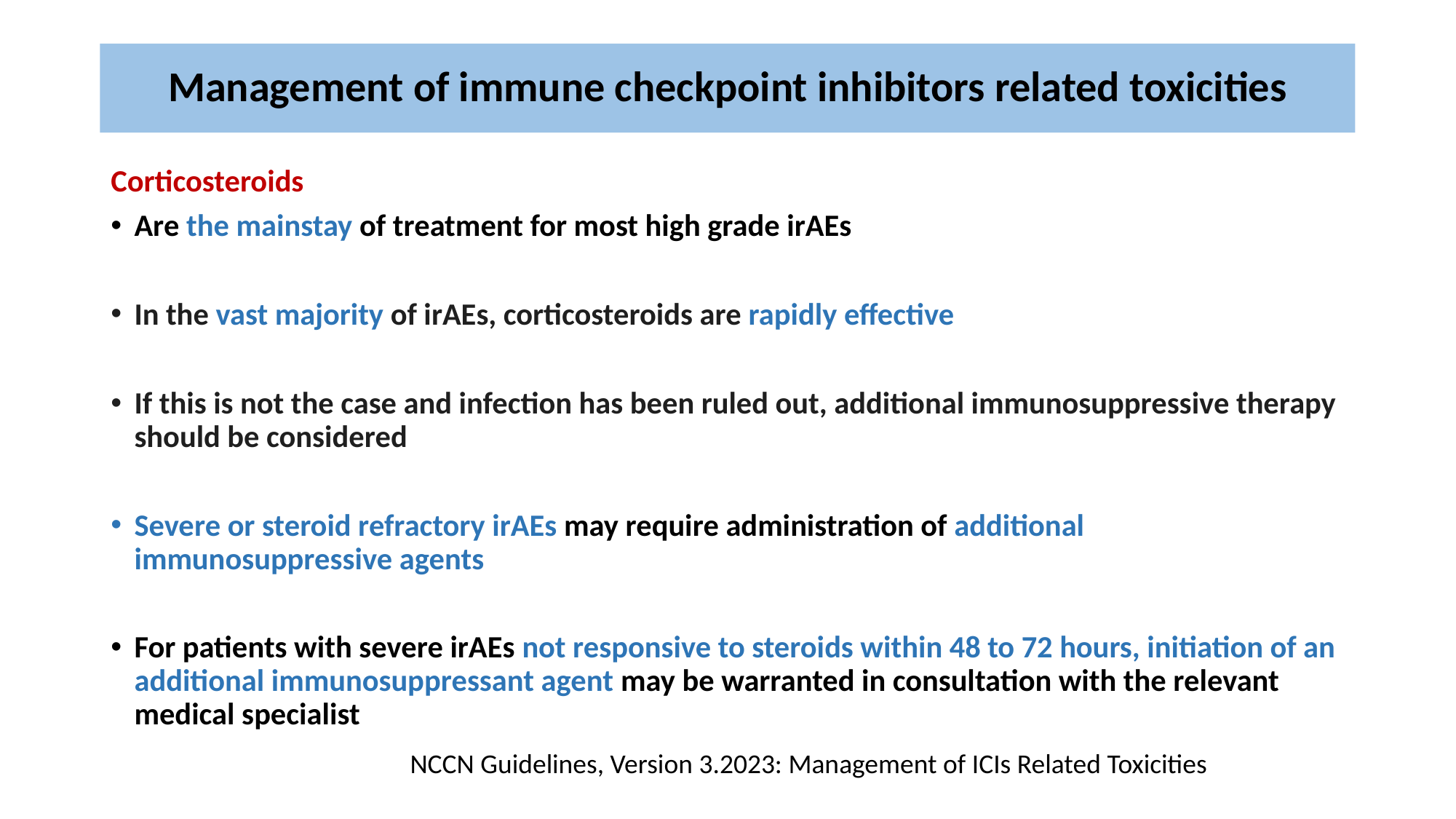

# Management of immune checkpoint inhibitors related toxicities
Corticosteroids
Are the mainstay of treatment for most high grade irAEs

In the vast majority of irAEs, corticosteroids are rapidly effective

If this is not the case and infection has been ruled out, additional immunosuppressive therapy should be considered

Severe or steroid refractory irAEs may require administration of additional immunosuppressive agents

For patients with severe irAEs not responsive to steroids within 48 to 72 hours, initiation of an additional immunosuppressant agent may be warranted in consultation with the relevant medical specialist

 NCCN Guidelines, Version 3.2023: Management of ICIs Related Toxicities